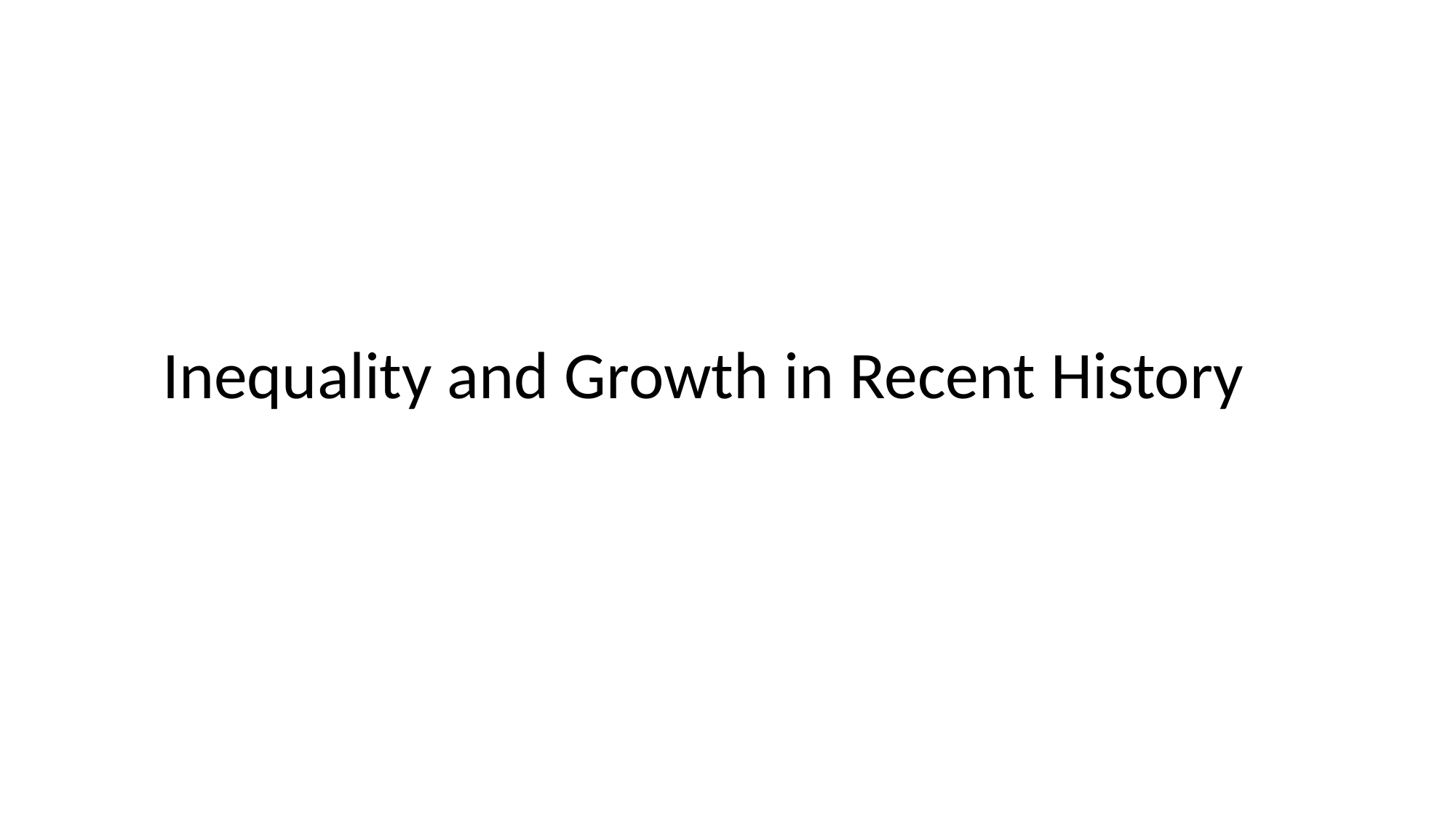

# Inequality and Growth in Recent History